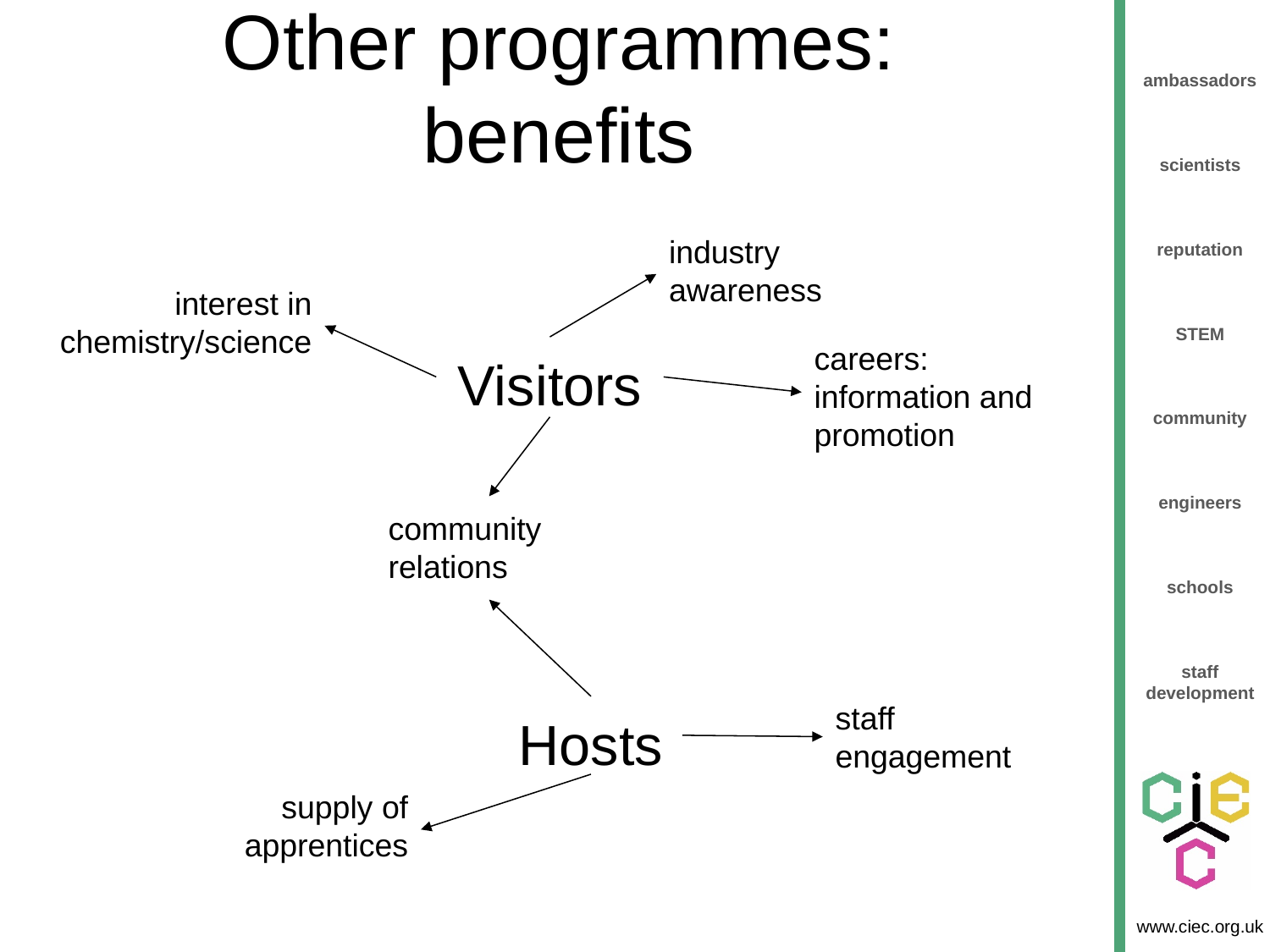

# Other programmes:
benefits
industry awareness
interest in chemistry/science
careers: information and promotion
Visitors
community relations
staff engagement
Hosts
supply of apprentices